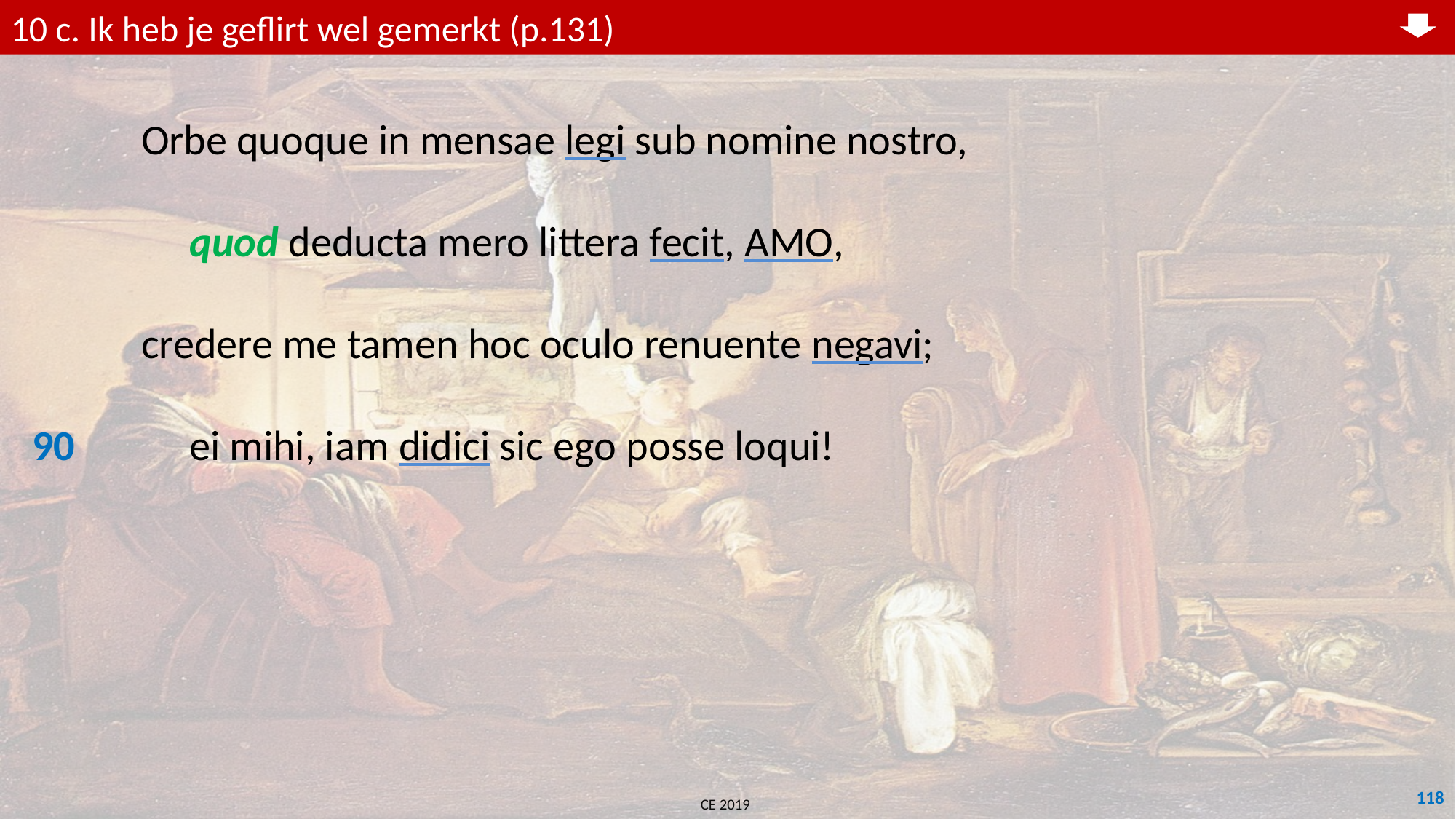

10 c. Ik heb je geflirt wel gemerkt (p.131)

	Orbe quoque in mensae legi sub nomine nostro,
	     quod deducta mero littera fecit, AMO,
	credere me tamen hoc oculo renuente negavi;
90	     ei mihi, iam didici sic ego posse loqui!
118
CE 2019